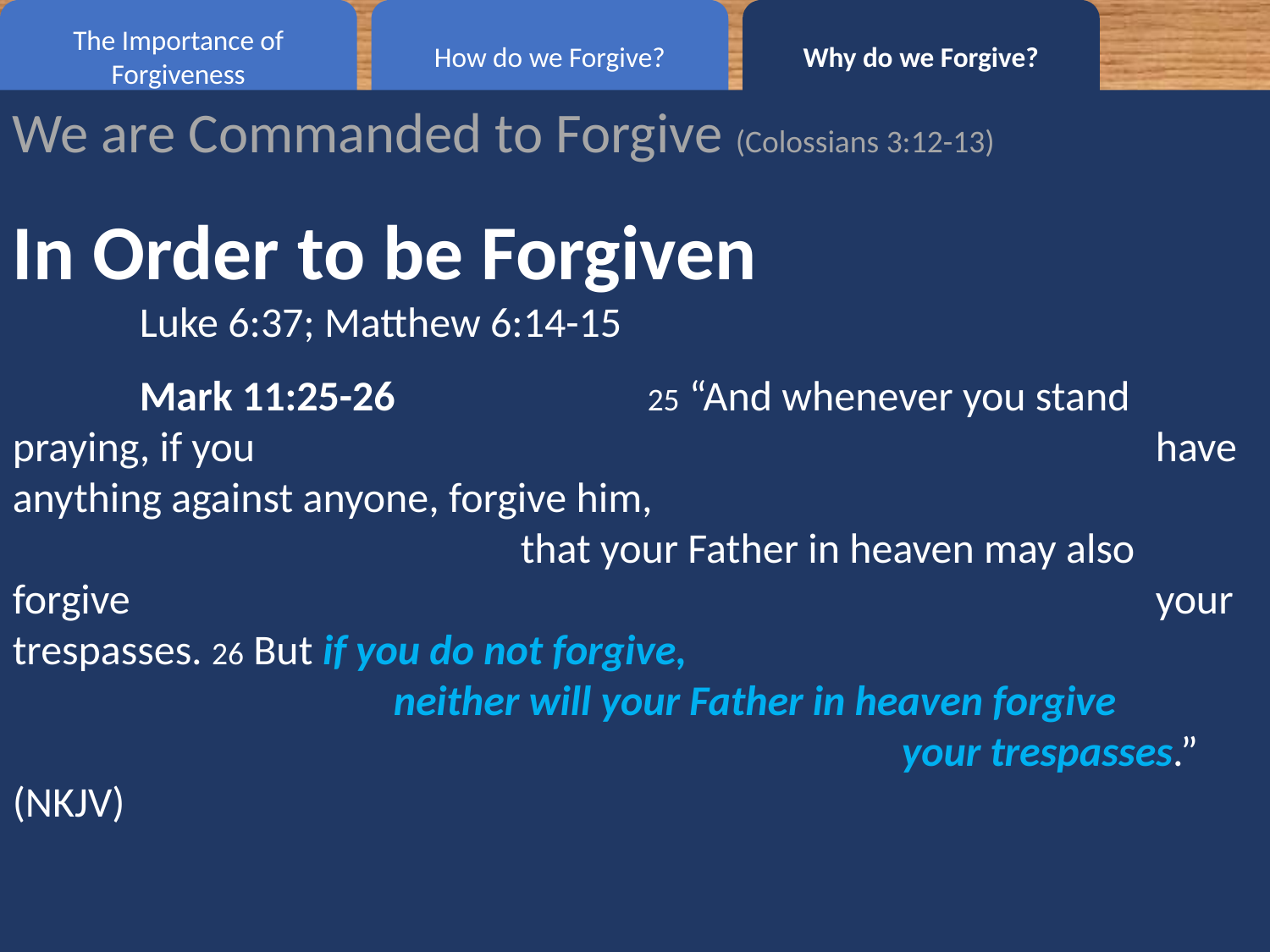

The Importance of Forgiveness
Why do we Forgive?
How do we Forgive?
We are Commanded to Forgive (Colossians 3:12-13)

In Order to be Forgiven
	Luke 6:37; Matthew 6:14-15

	Mark 11:25-26		25 “And whenever you stand praying, if you 								have anything against anyone, forgive him, 								that your Father in heaven may also forgive 								your trespasses. 26 But if you do not forgive, 							neither will your Father in heaven forgive 								your trespasses.”   (NKJV)
#